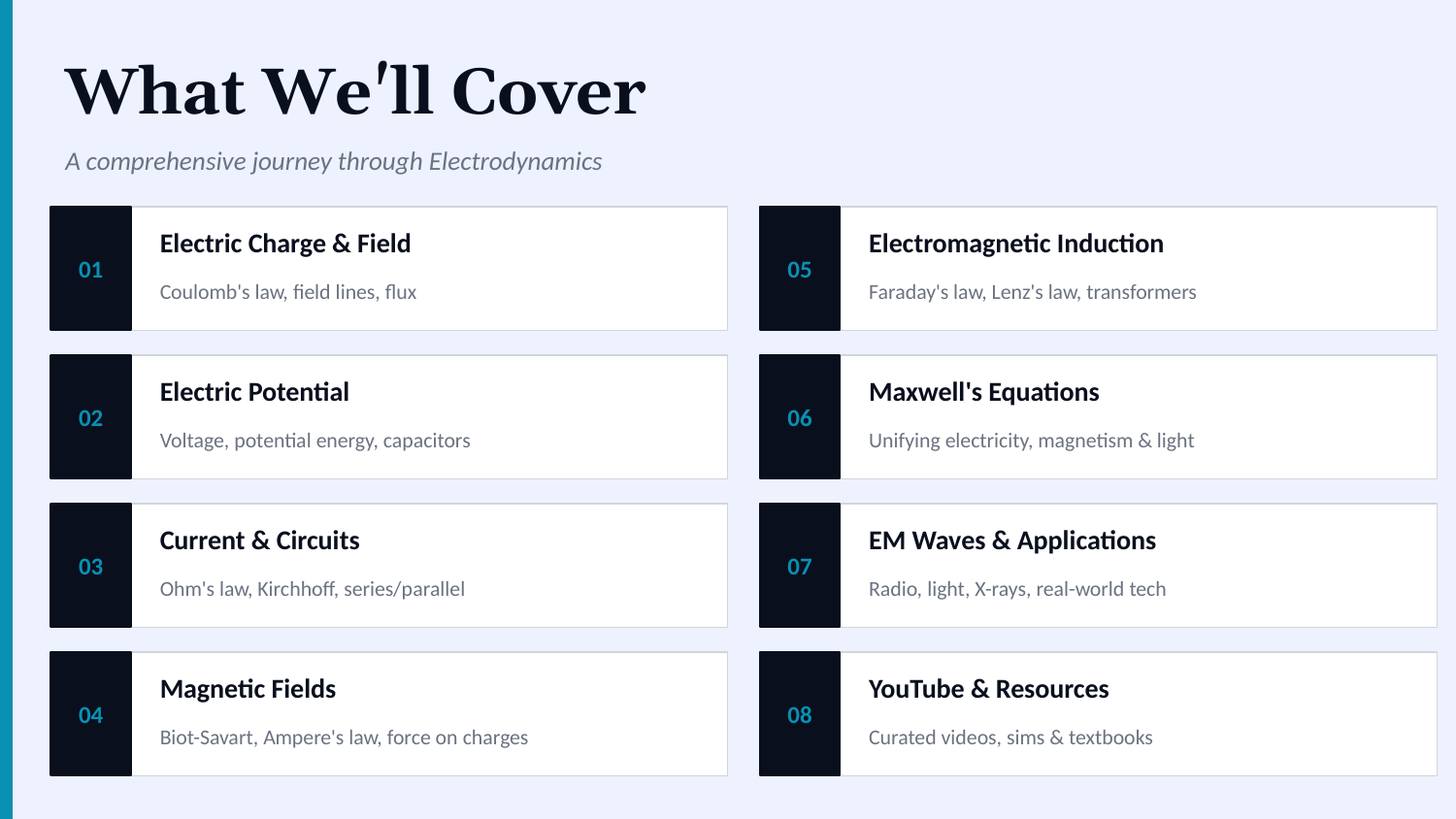

What We'll Cover
A comprehensive journey through Electrodynamics

01

05
Electric Charge & Field
Electromagnetic Induction
Coulomb's law, field lines, flux
Faraday's law, Lenz's law, transformers

02

06
Electric Potential
Maxwell's Equations
Voltage, potential energy, capacitors
Unifying electricity, magnetism & light

03

07
Current & Circuits
EM Waves & Applications
Ohm's law, Kirchhoff, series/parallel
Radio, light, X-rays, real-world tech

04

08
Magnetic Fields
YouTube & Resources
Biot-Savart, Ampere's law, force on charges
Curated videos, sims & textbooks